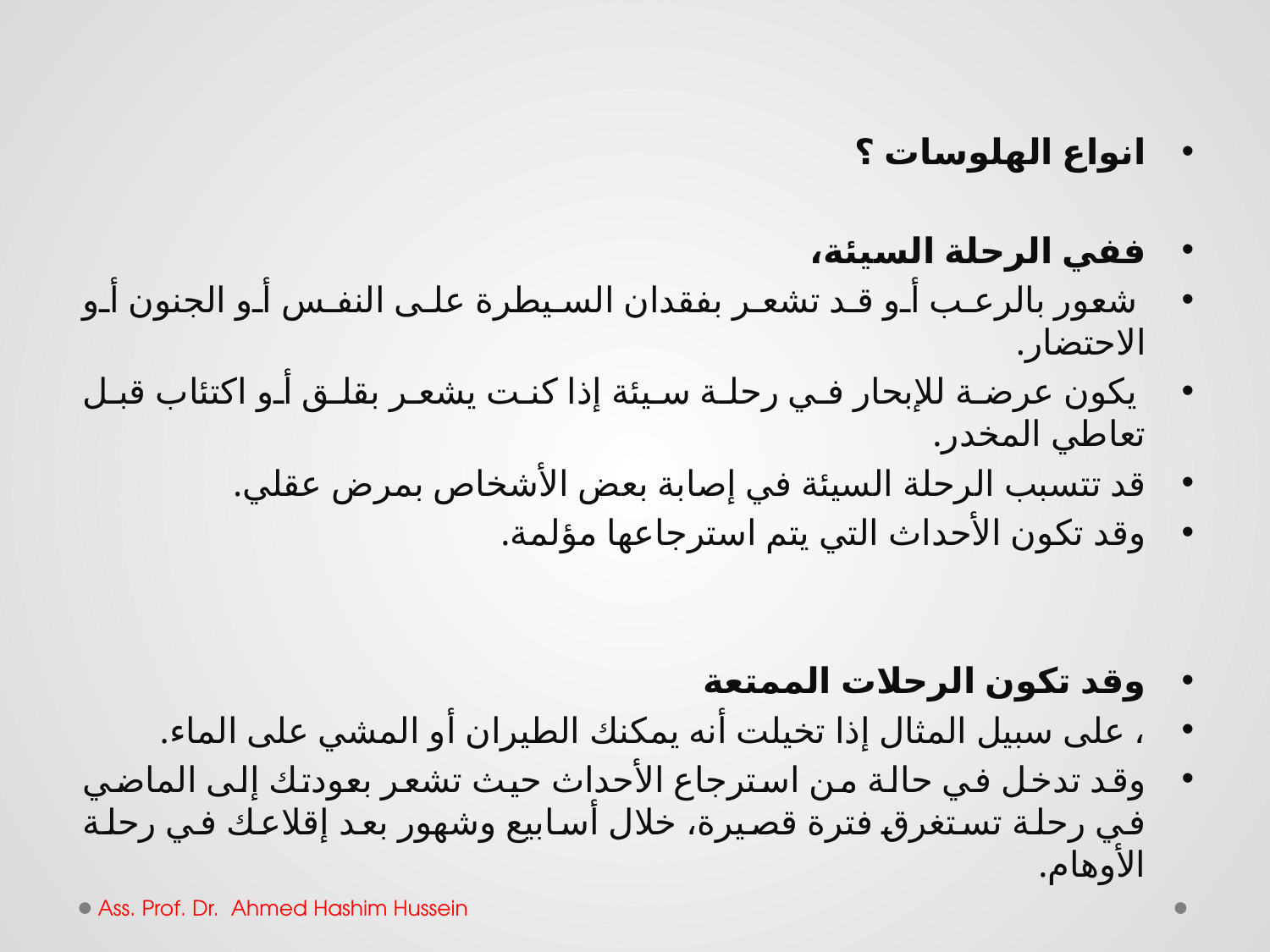

انواع الهلوسات ؟

ففي الرحلة السيئة،
 شعور بالرعب أو قد تشعر بفقدان السيطرة على النفس أو الجنون أو الاحتضار.
 يكون عرضة للإبحار في رحلة سيئة إذا كنت يشعر بقلق أو اكتئاب قبل تعاطي المخدر.
قد تتسبب الرحلة السيئة في إصابة بعض الأشخاص بمرض عقلي.
وقد تكون الأحداث التي يتم استرجاعها مؤلمة.

وقد تكون الرحلات الممتعة
، على سبيل المثال إذا تخيلت أنه يمكنك الطيران أو المشي على الماء.
وقد تدخل في حالة من استرجاع الأحداث حيث تشعر بعودتك إلى الماضي في رحلة تستغرق فترة قصيرة، خلال أسابيع وشهور بعد إقلاعك في رحلة الأوهام.

Ass. Prof. Dr.  Ahmed Hashim Hussein